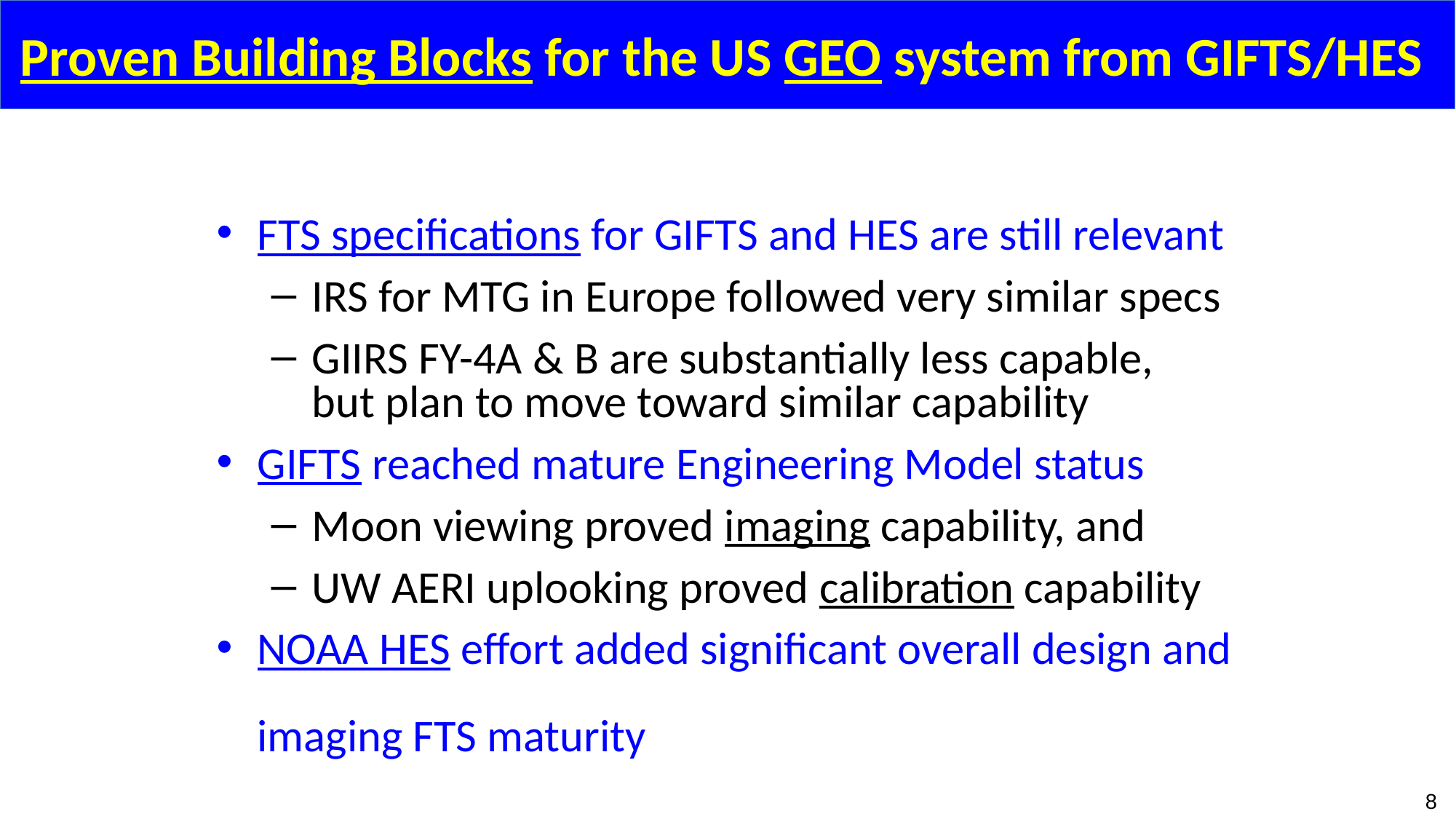

# Proven Building Blocks for the US GEO system from GIFTS/HES

FTS specifications for GIFTS and HES are still relevant
IRS for MTG in Europe followed very similar specs
GIIRS FY-4A & B are substantially less capable,
but plan to move toward similar capability
GIFTS reached mature Engineering Model status
Moon viewing proved imaging capability, and
UW AERI uplooking proved calibration capability
NOAA HES effort added significant overall design and
imaging FTS maturity
8